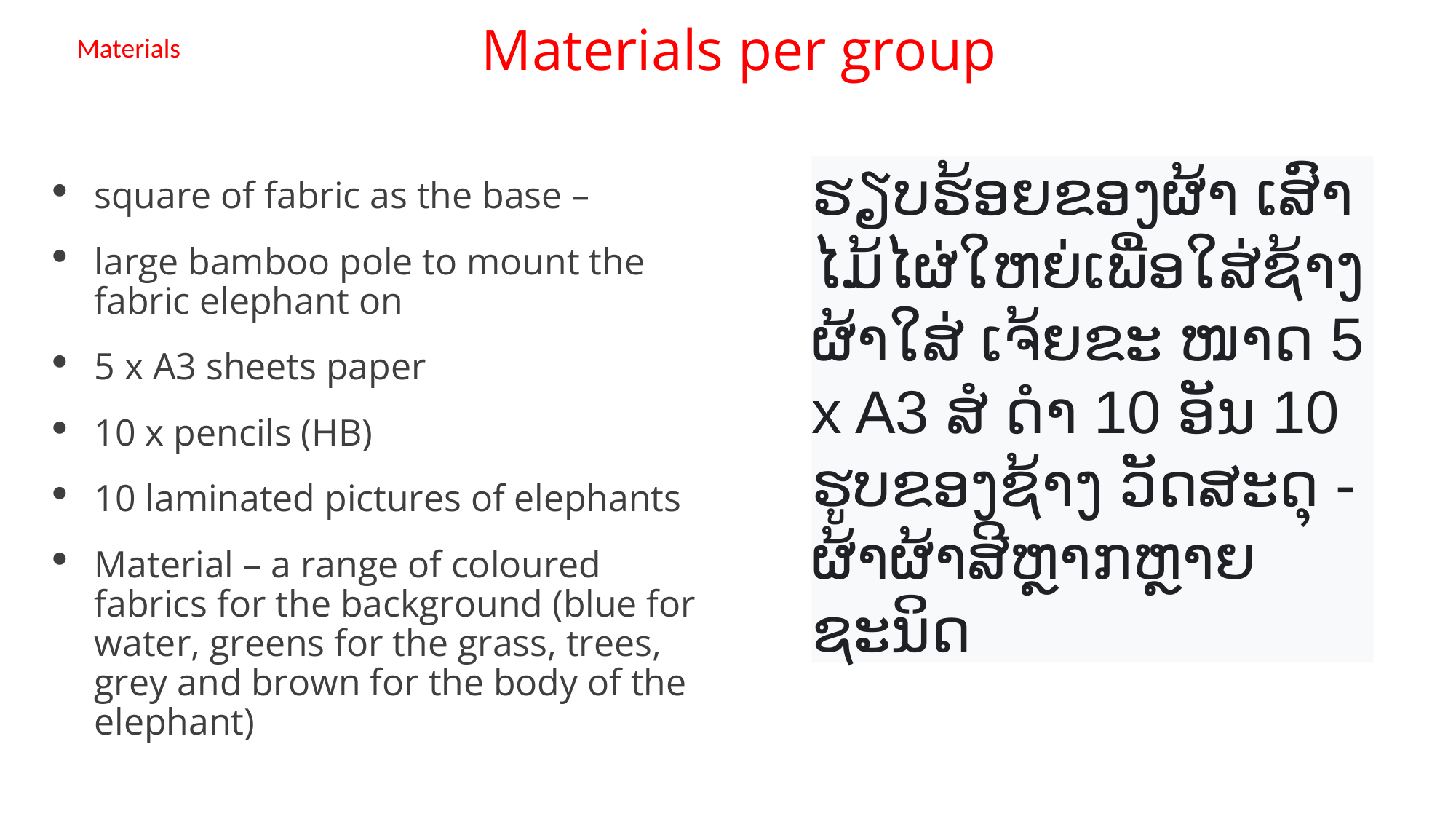

# Materials per group
Materials
ຮຽບຮ້ອຍຂອງຜ້າ ເສົາໄມ້ໄຜ່ໃຫຍ່ເພື່ອໃສ່ຊ້າງຜ້າໃສ່ ເຈ້ຍຂະ ໜາດ 5 x A3 ສໍ ດຳ 10 ອັນ 10 ຮູບຂອງຊ້າງ ວັດສະດຸ - ຜ້າຜ້າສີຫຼາກຫຼາຍຊະນິດ
square of fabric as the base –
large bamboo pole to mount the fabric elephant on
5 x A3 sheets paper
10 x pencils (HB)
10 laminated pictures of elephants
Material – a range of coloured fabrics for the background (blue for water, greens for the grass, trees, grey and brown for the body of the elephant)